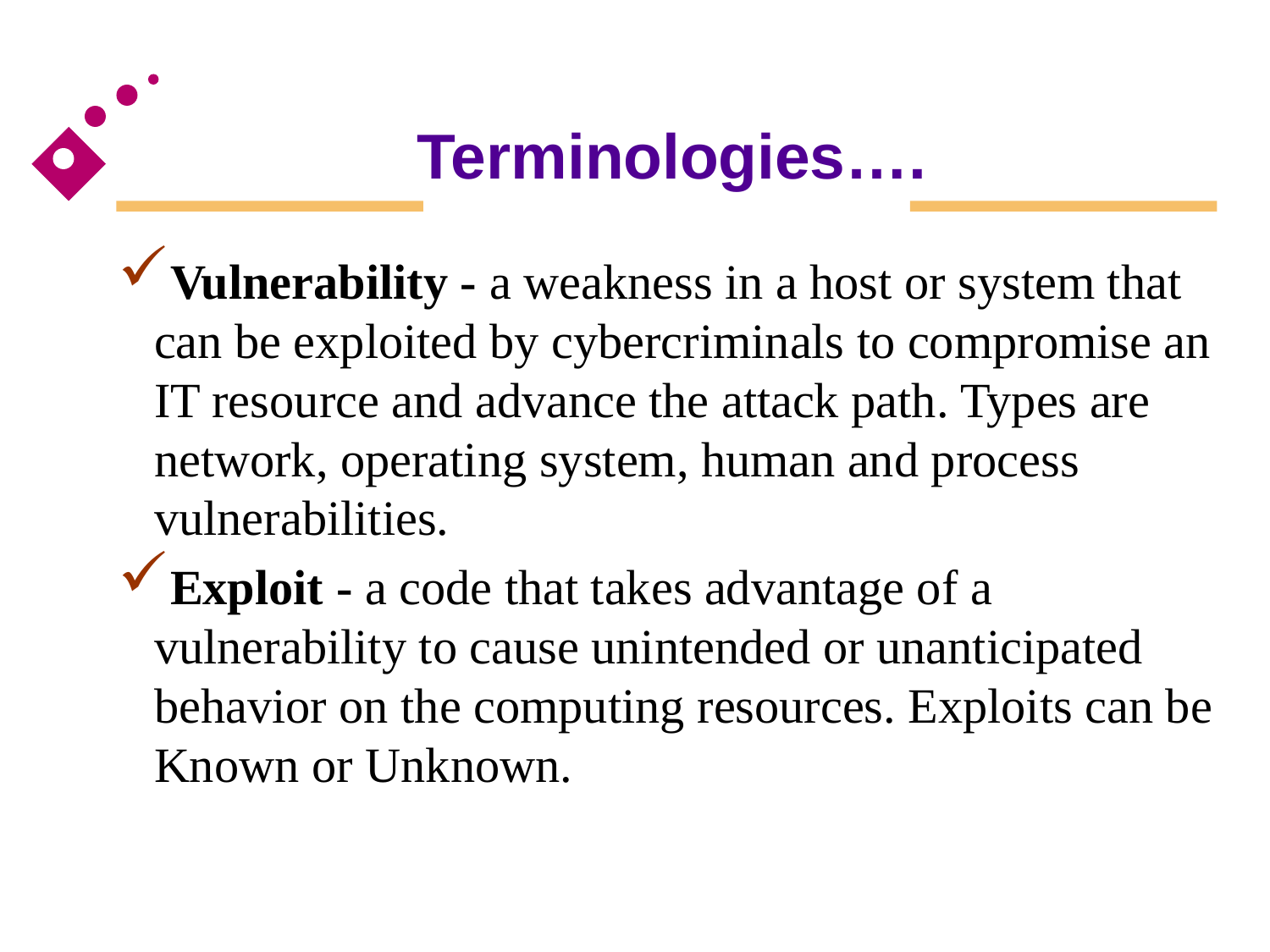

# Terminologies….
Vulnerability - a weakness in a host or system that can be exploited by cybercriminals to compromise an IT resource and advance the attack path. Types are network, operating system, human and process vulnerabilities.
Exploit - a code that takes advantage of a vulnerability to cause unintended or unanticipated behavior on the computing resources. Exploits can be Known or Unknown.